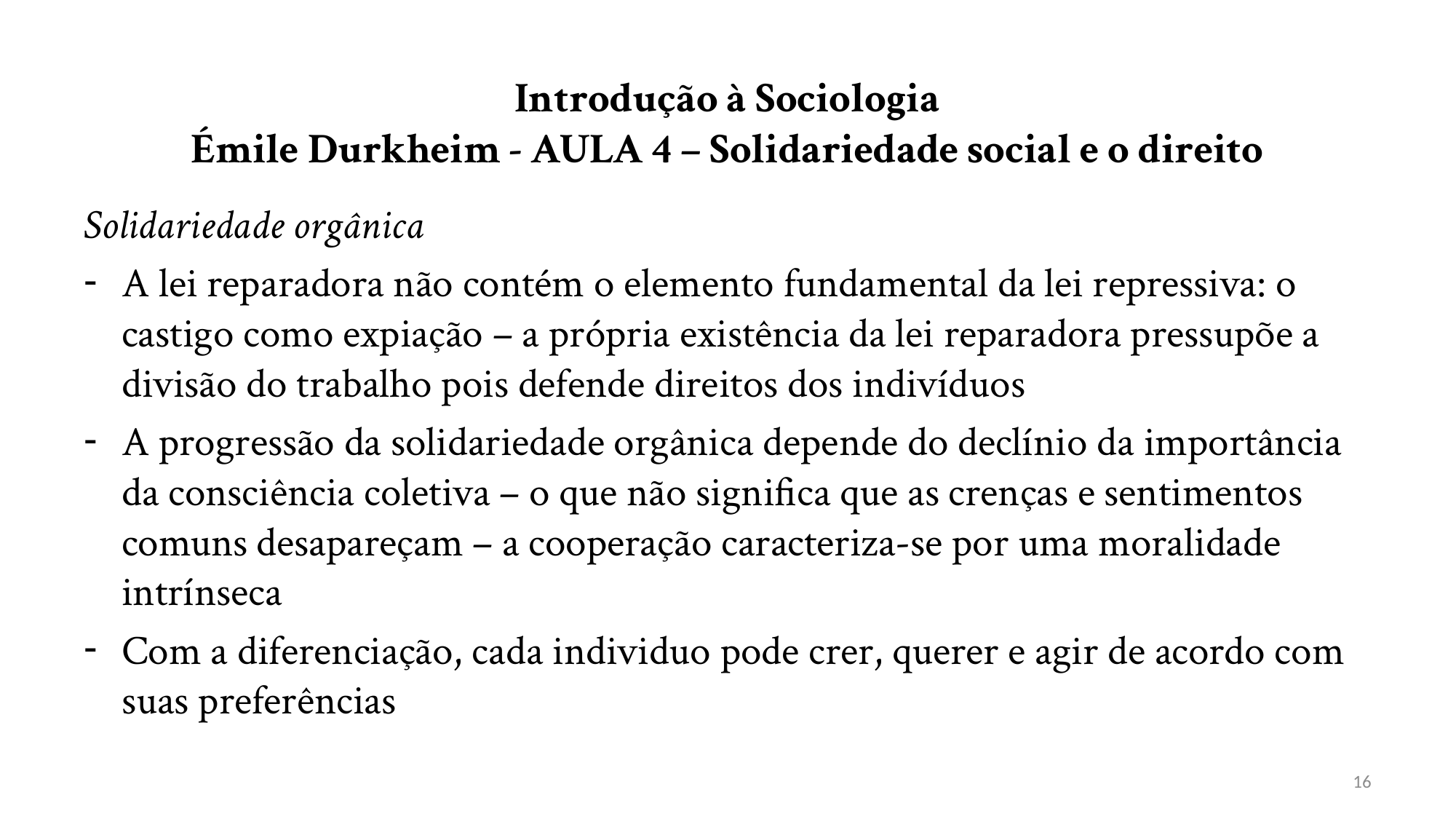

# Introdução à Sociologia Émile Durkheim - AULA 4 – Solidariedade social e o direito
Solidariedade orgânica
A lei reparadora não contém o elemento fundamental da lei repressiva: o castigo como expiação – a própria existência da lei reparadora pressupõe a divisão do trabalho pois defende direitos dos indivíduos
A progressão da solidariedade orgânica depende do declínio da importância da consciência coletiva – o que não significa que as crenças e sentimentos comuns desapareçam – a cooperação caracteriza-se por uma moralidade intrínseca
Com a diferenciação, cada individuo pode crer, querer e agir de acordo com suas preferências
16